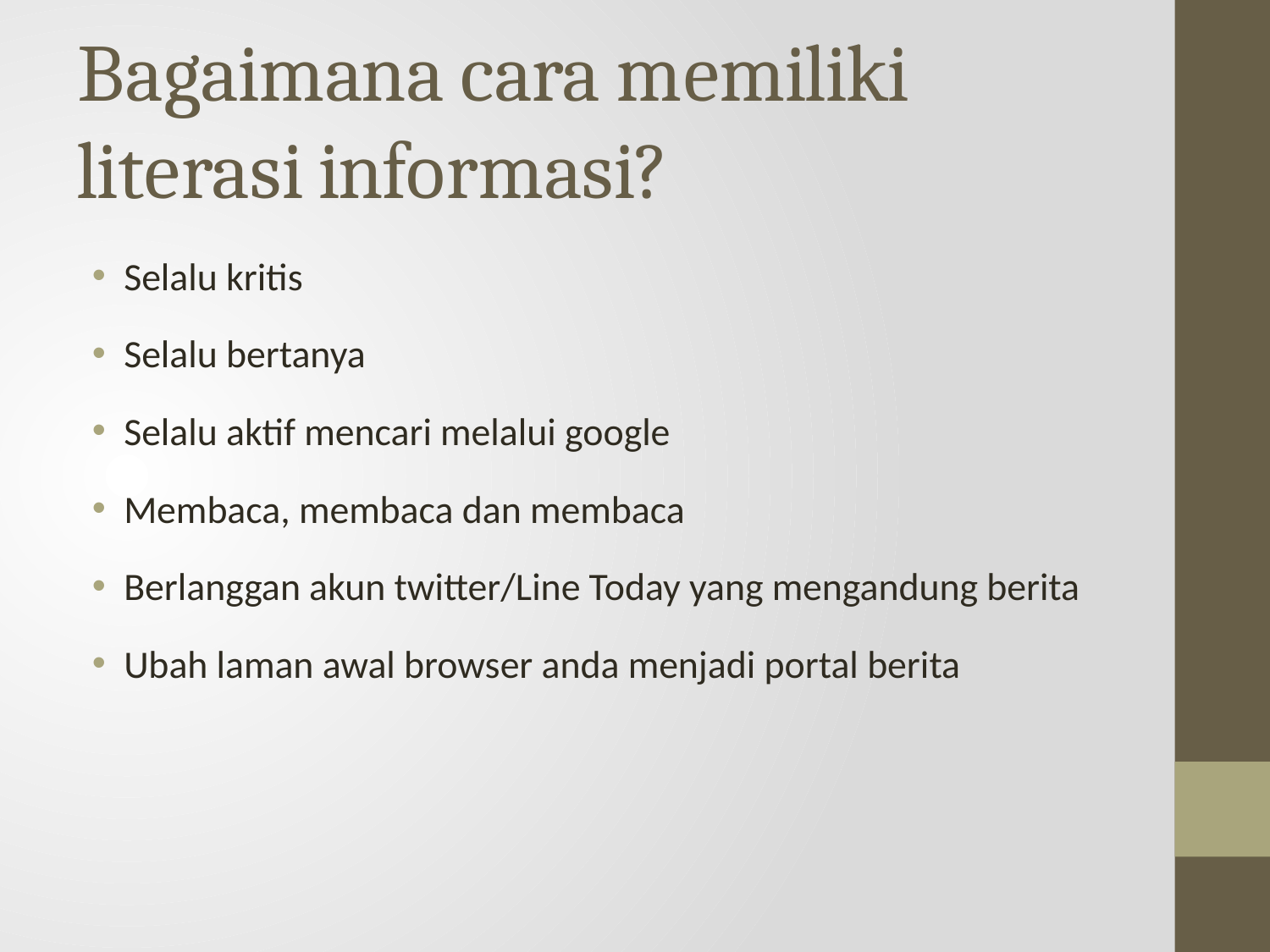

# Bagaimana cara memiliki literasi informasi?
Selalu kritis
Selalu bertanya
Selalu aktif mencari melalui google
Membaca, membaca dan membaca
Berlanggan akun twitter/Line Today yang mengandung berita
Ubah laman awal browser anda menjadi portal berita